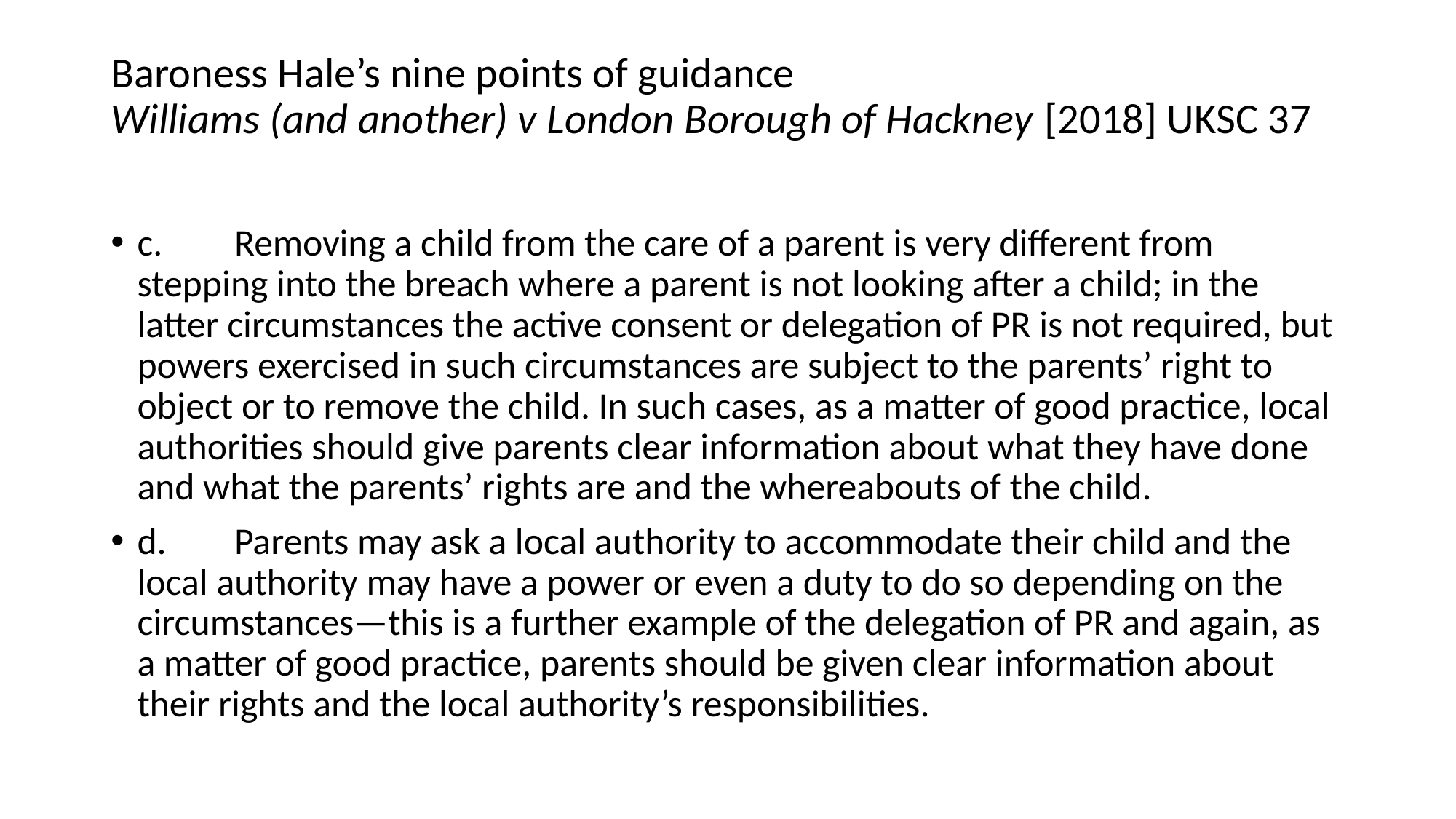

# Baroness Hale’s nine points of guidance Williams (and another) v London Borough of Hackney [2018] UKSC 37
c.	Removing a child from the care of a parent is very different from stepping into the breach where a parent is not looking after a child; in the latter circumstances the active consent or delegation of PR is not required, but powers exercised in such circumstances are subject to the parents’ right to object or to remove the child. In such cases, as a matter of good practice, local authorities should give parents clear information about what they have done and what the parents’ rights are and the whereabouts of the child.
d.	Parents may ask a local authority to accommodate their child and the local authority may have a power or even a duty to do so depending on the circumstances—this is a further example of the delegation of PR and again, as a matter of good practice, parents should be given clear information about their rights and the local authority’s responsibilities.